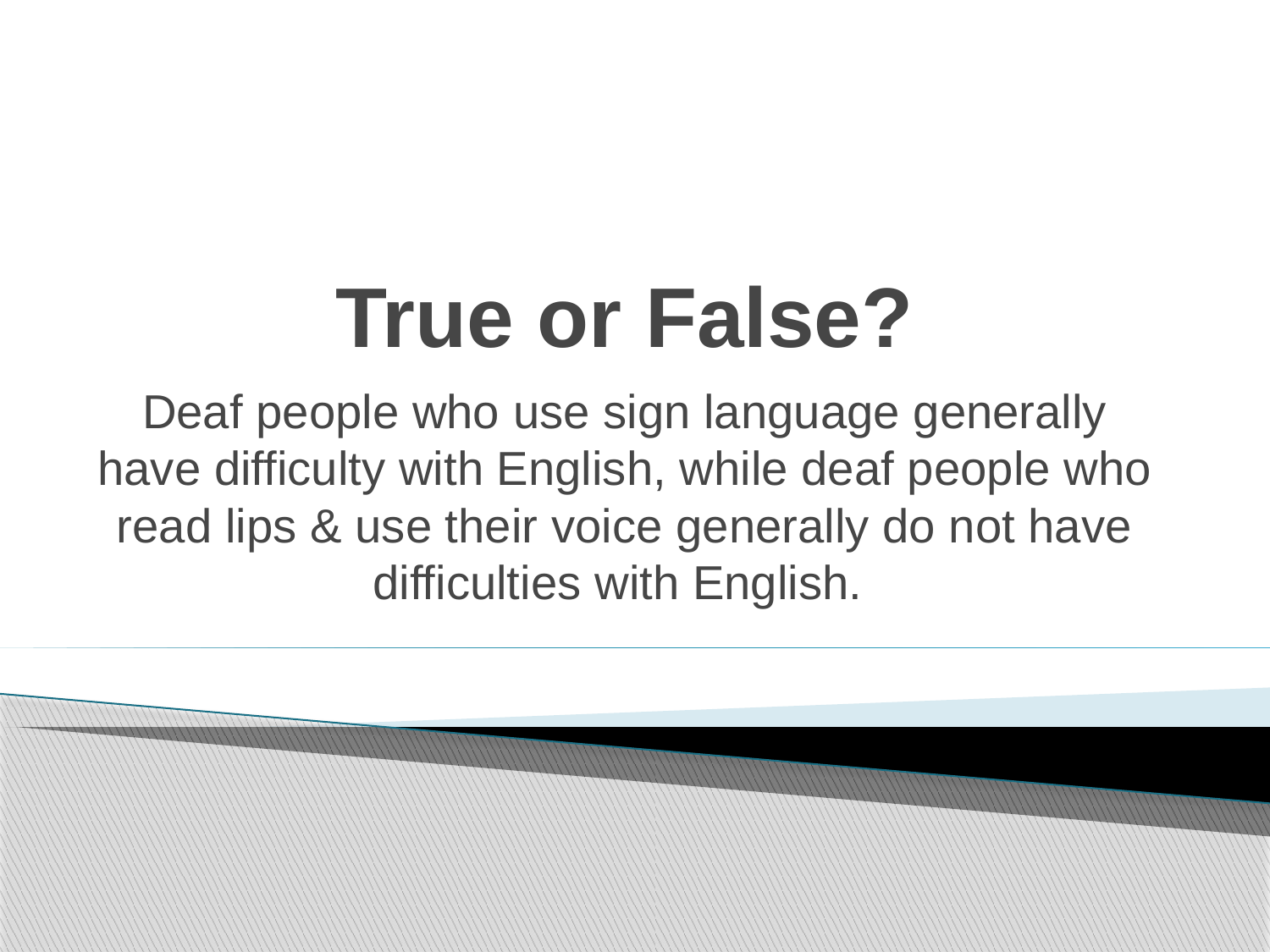

# True or False?
Deaf people who use sign language generally have difficulty with English, while deaf people who read lips & use their voice generally do not have difficulties with English.